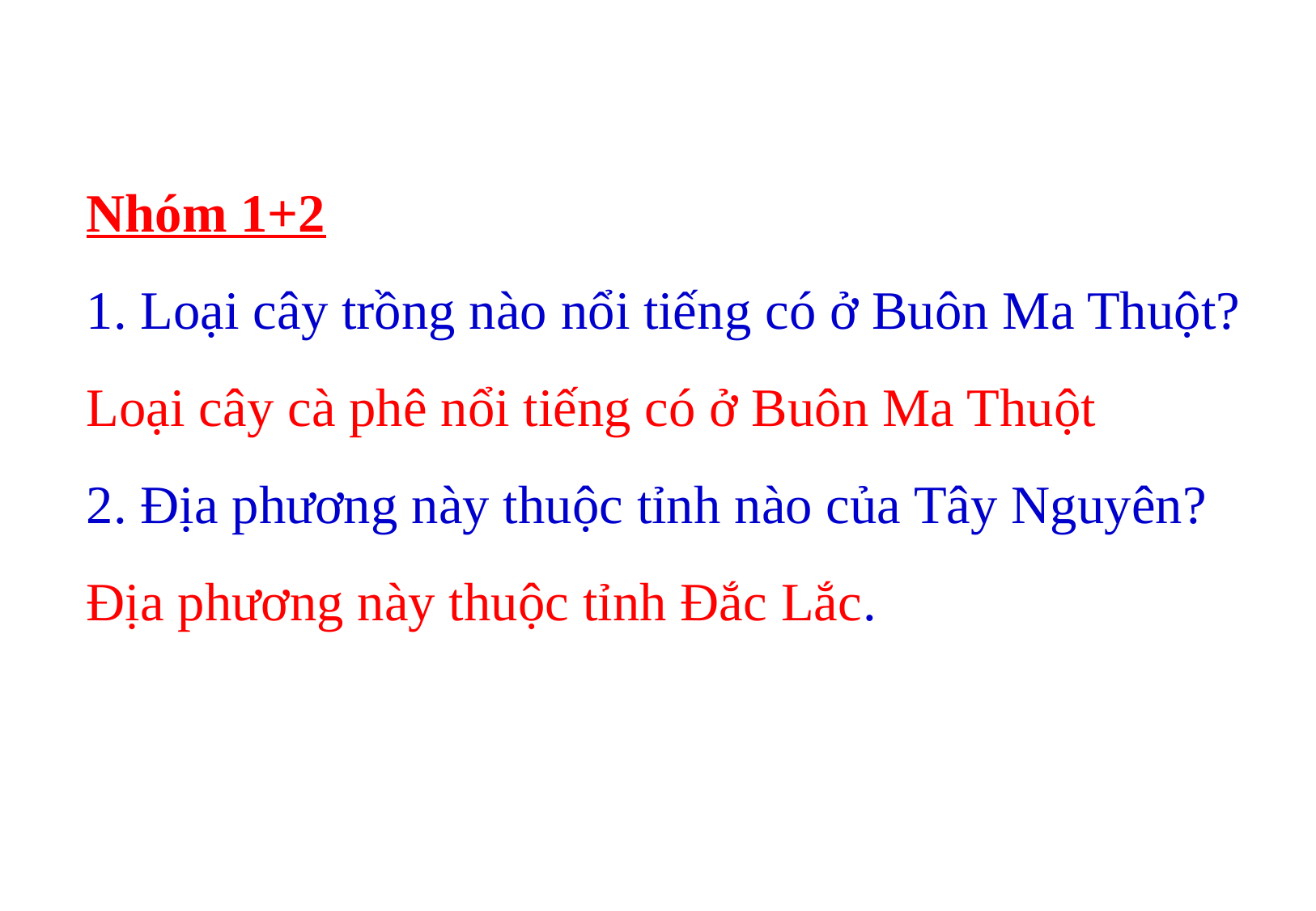

Nhóm 1+2
1. Loại cây trồng nào nổi tiếng có ở Buôn Ma Thuột?
Loại cây cà phê nổi tiếng có ở Buôn Ma Thuột
2. Địa phương này thuộc tỉnh nào của Tây Nguyên?
Địa phương này thuộc tỉnh Đắc Lắc.